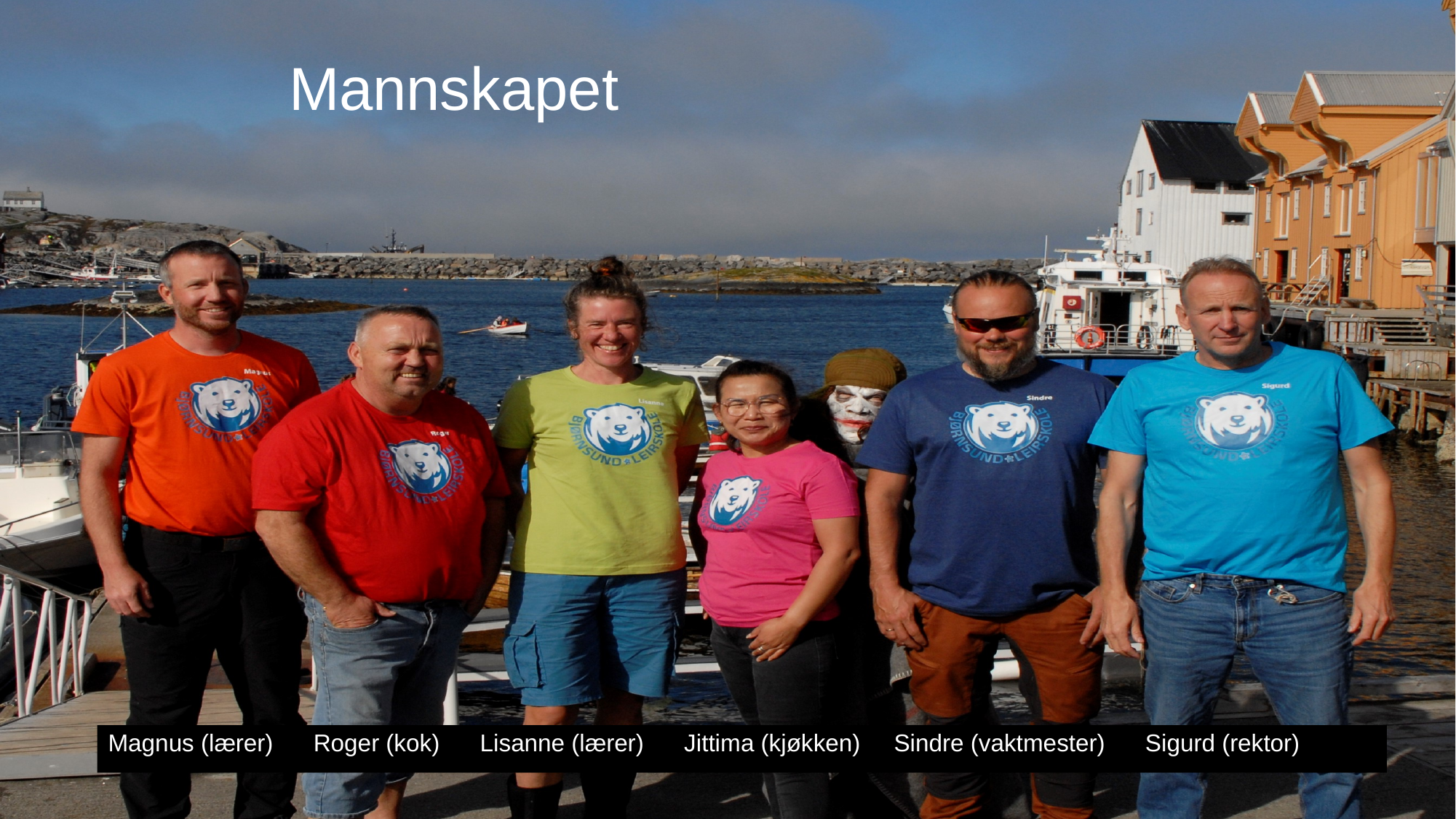

Mannskapet
Magnus (lærer)      Roger (kok)      Lisanne (lærer)      Jittima (kjøkken)     Sindre (vaktmester)      Sigurd (rektor)